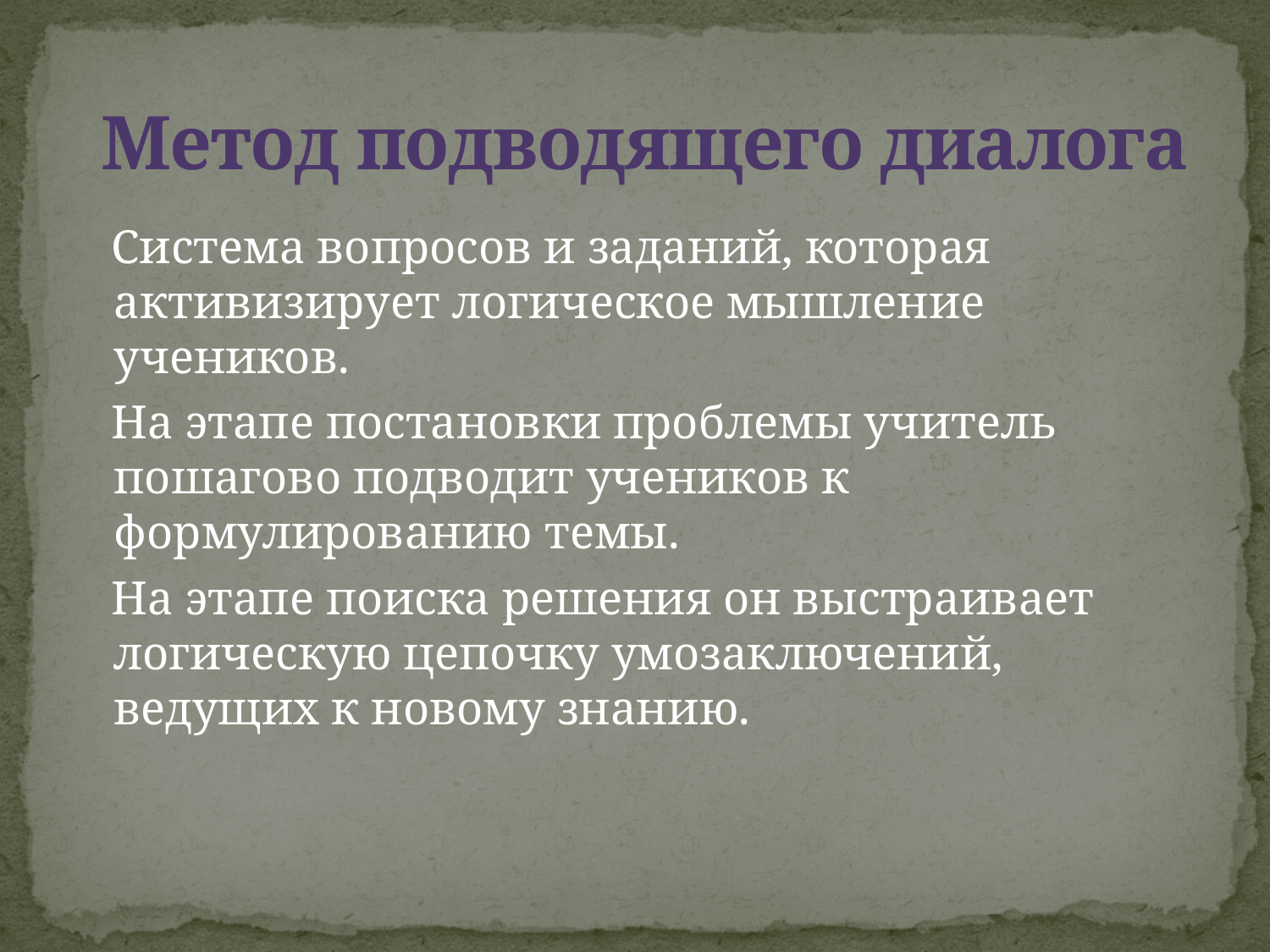

# Метод подводящего диалога
   Система вопросов и заданий, которая активизирует логическое мышление учеников.
   На этапе постановки проблемы учитель пошагово подводит учеников к формулированию темы.
   На этапе поиска решения он выстраивает логическую цепочку умозаключений, ведущих к новому знанию.